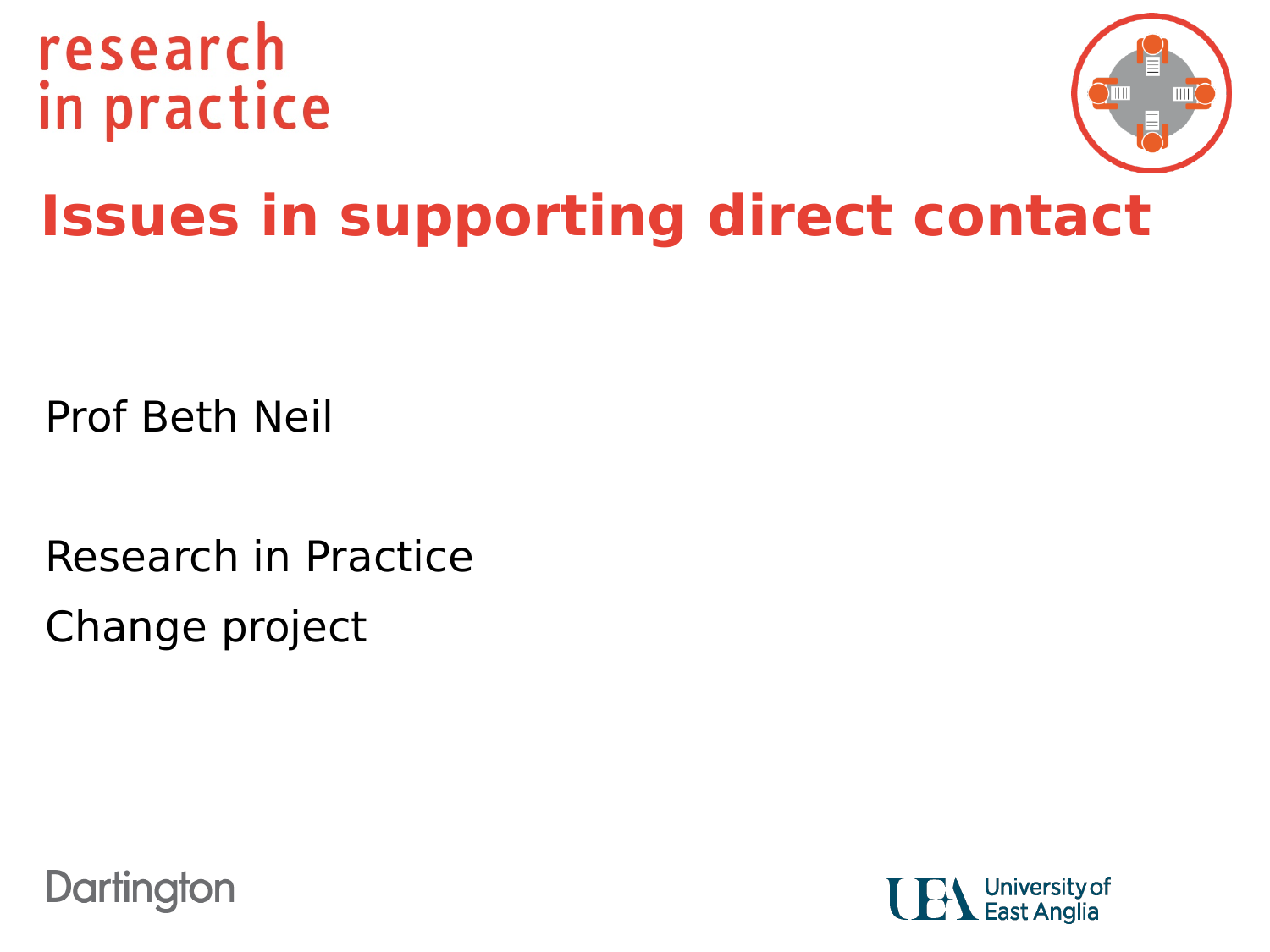

# Issues in supporting direct contact

Prof Beth Neil

Research in Practice
Change project